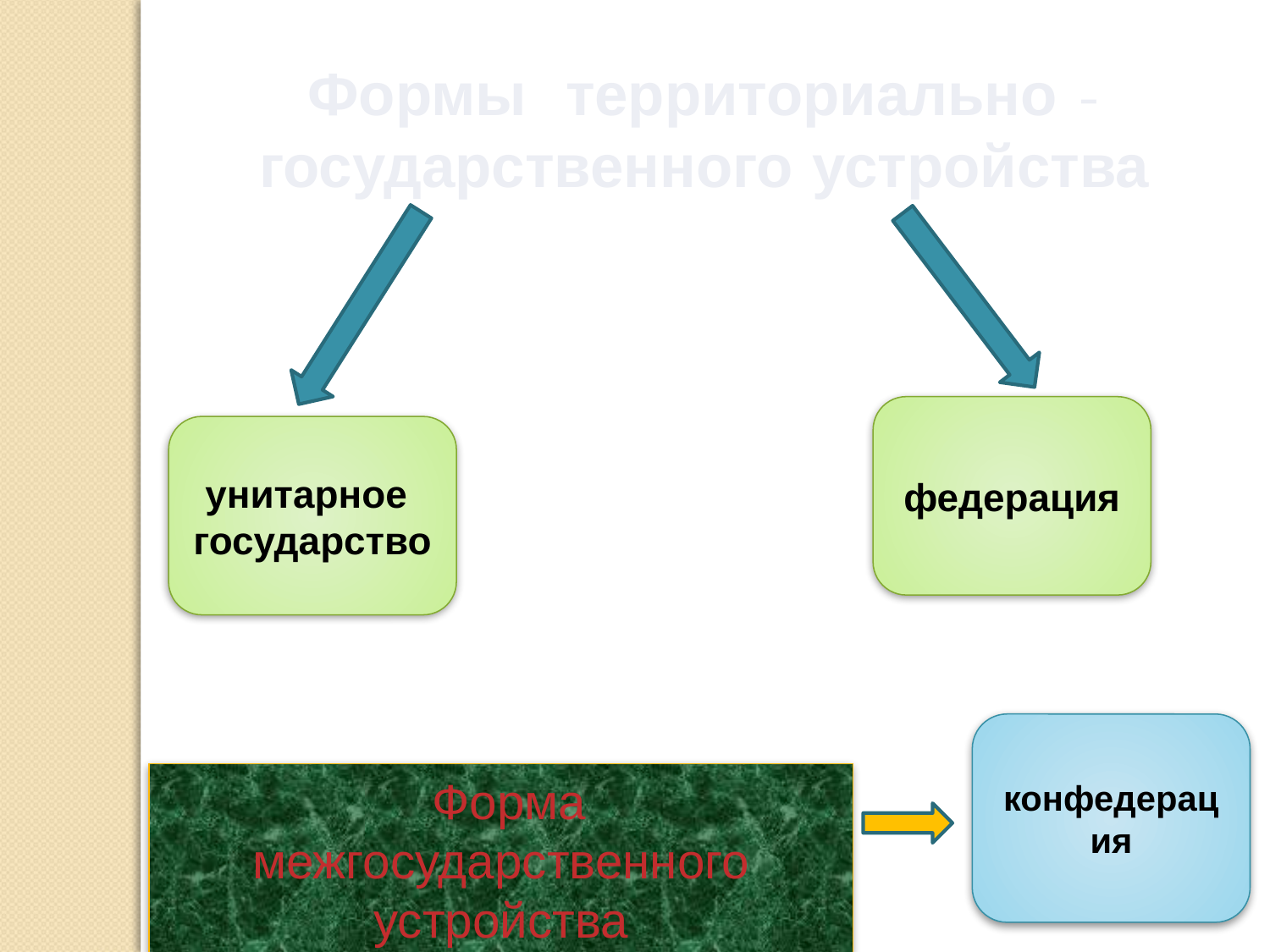

Формы  территориально -государственного устройства

федерация
унитарное
государство
конфедерация
 Форма межгосударственного устройства